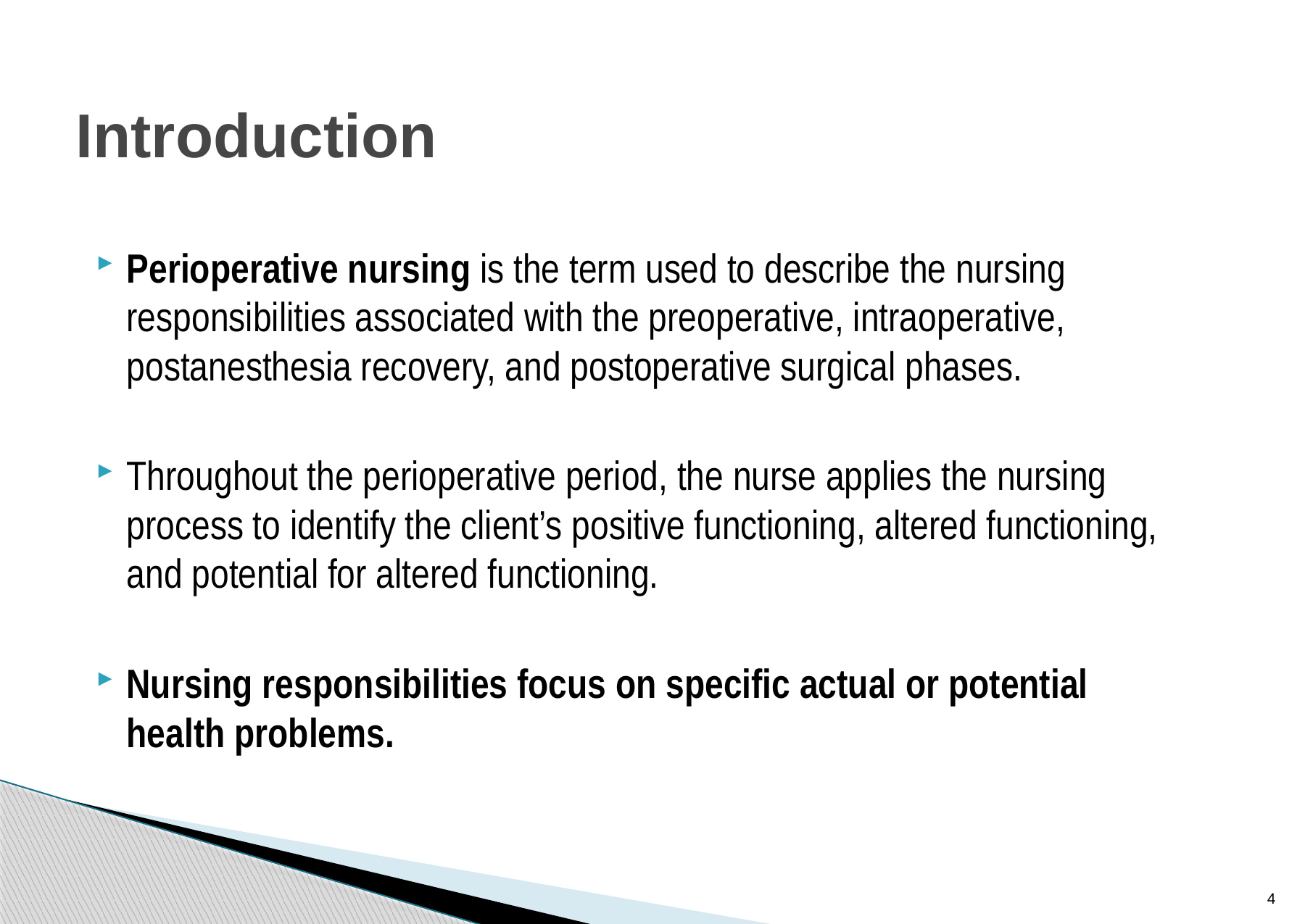

# Introduction
Perioperative nursing is the term used to describe the nursing responsibilities associated with the preoperative, intraoperative, postanesthesia recovery, and postoperative surgical phases.

Throughout the perioperative period, the nurse applies the nursing process to identify the client’s positive functioning, altered functioning, and potential for altered functioning.

Nursing responsibilities focus on specific actual or potential health problems.

4